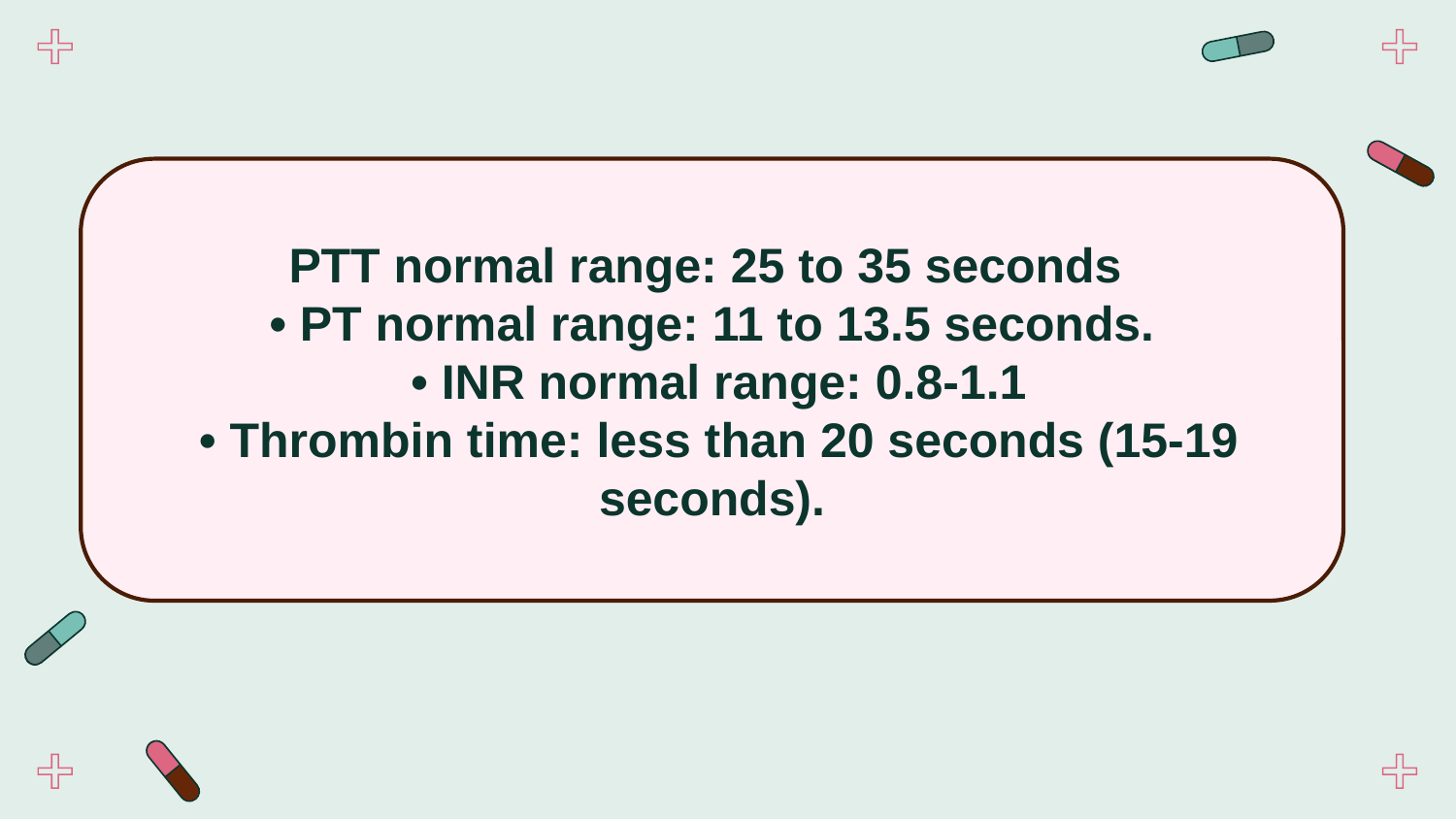

PTT normal range: 25 to 35 seconds
• PT normal range: 11 to 13.5 seconds.
 • INR normal range: 0.8-1.1
 • Thrombin time: less than 20 seconds (15-19 seconds).